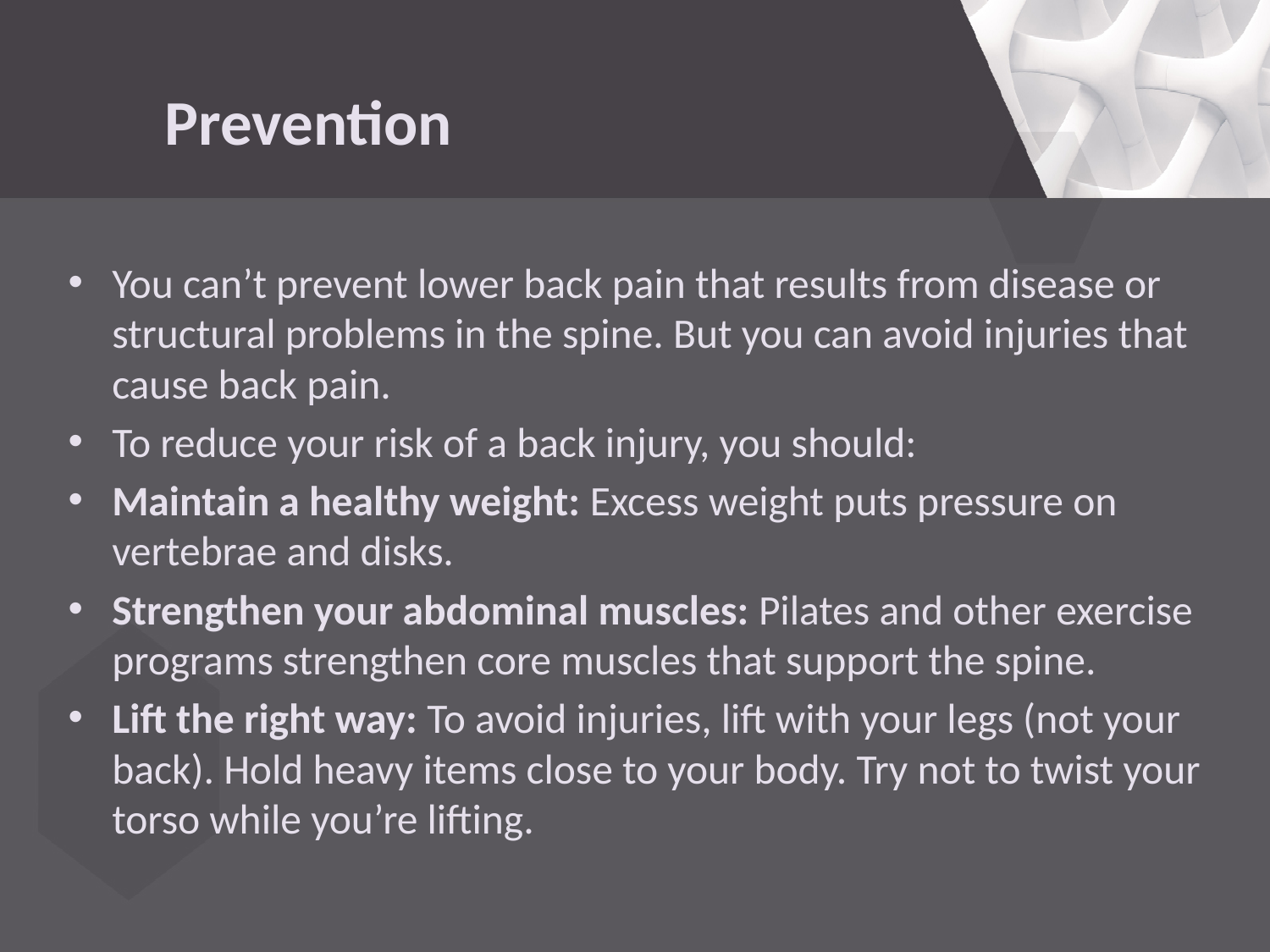

# Prevention
You can’t prevent lower back pain that results from disease or structural problems in the spine. But you can avoid injuries that cause back pain.
To reduce your risk of a back injury, you should:
Maintain a healthy weight: Excess weight puts pressure on vertebrae and disks.
Strengthen your abdominal muscles: Pilates and other exercise programs strengthen core muscles that support the spine.
Lift the right way: To avoid injuries, lift with your legs (not your back). Hold heavy items close to your body. Try not to twist your torso while you’re lifting.